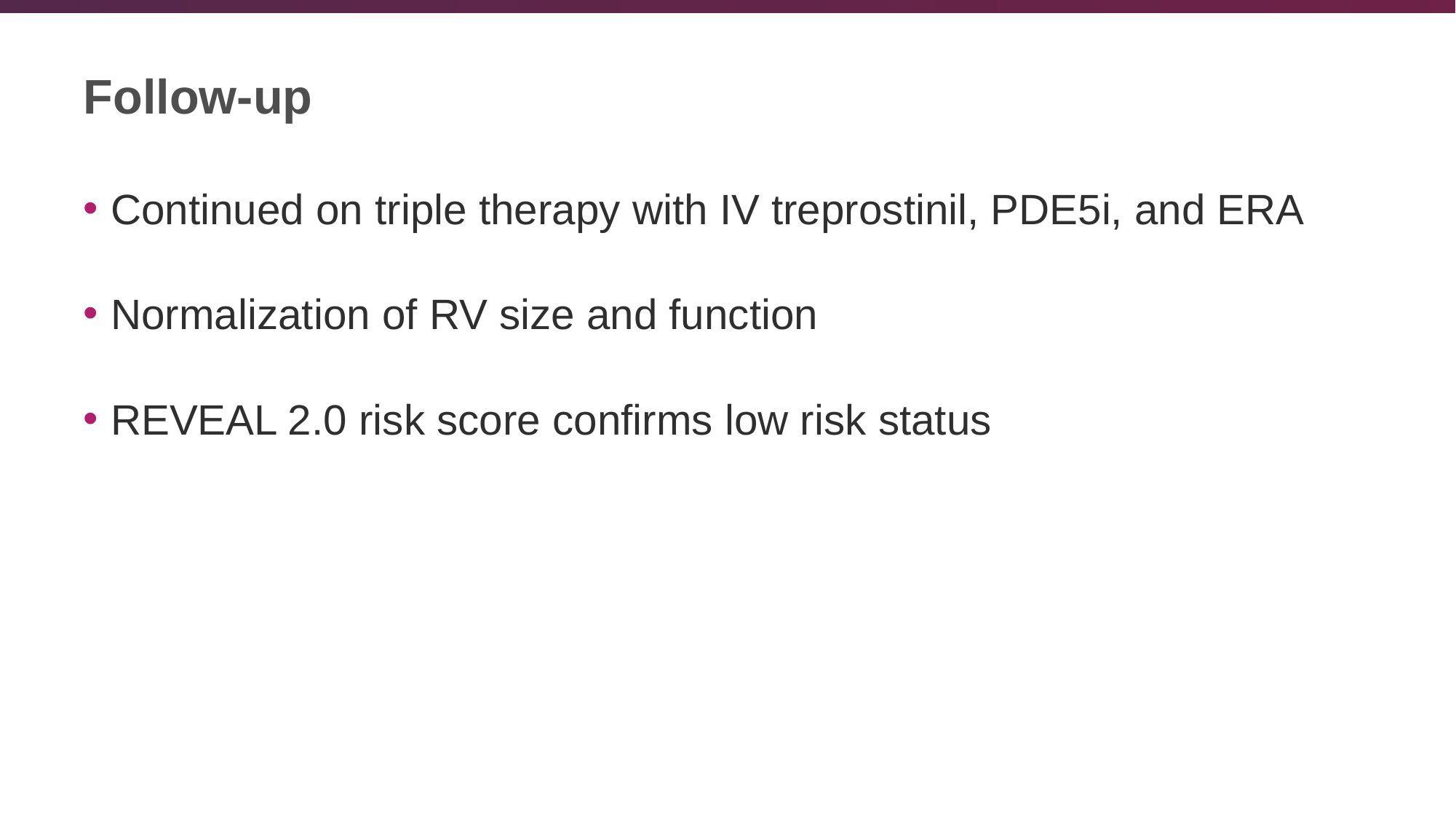

# Follow-up
Continued on triple therapy with IV treprostinil, PDE5i, and ERA
Normalization of RV size and function
REVEAL 2.0 risk score confirms low risk status